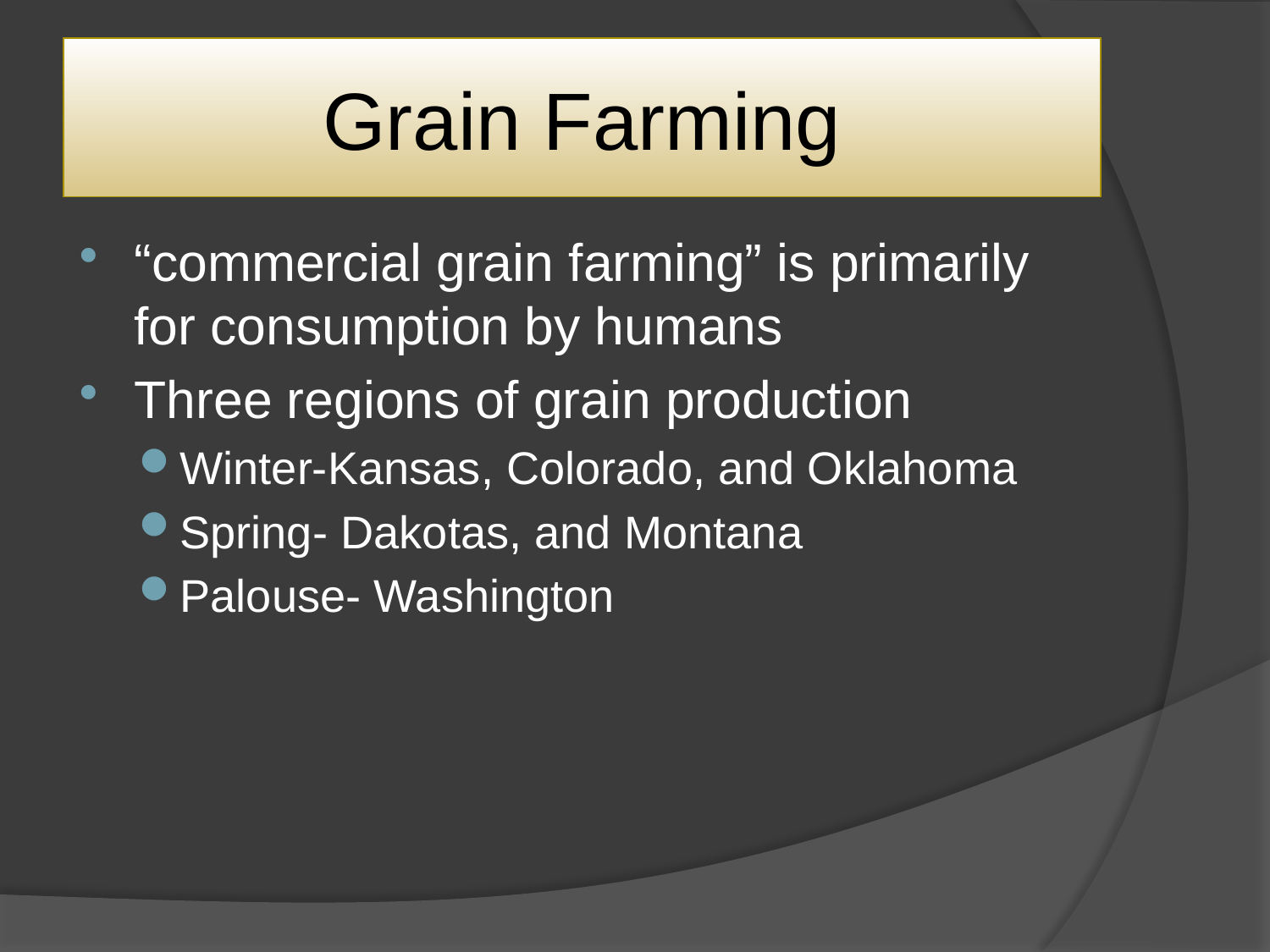

# Grain Farming
“commercial grain farming” is primarily for consumption by humans
Three regions of grain production
Winter-Kansas, Colorado, and Oklahoma
Spring- Dakotas, and Montana
Palouse- Washington